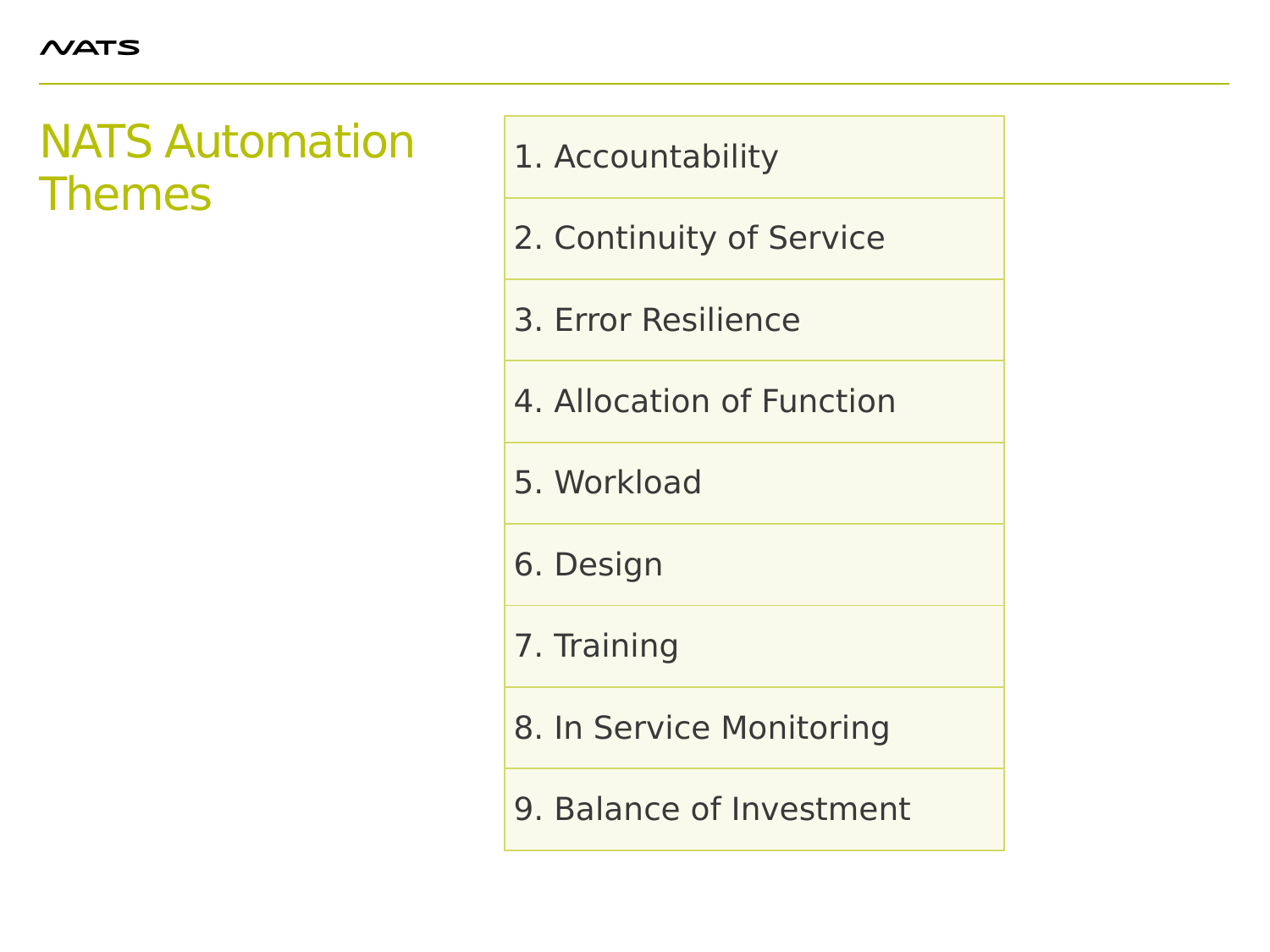

| 1. Accountability |
| --- |
| 2. Continuity of Service |
| 3. Error Resilience |
| 4. Allocation of Function |
| 5. Workload |
| 6. Design |
| 7. Training |
| 8. In Service Monitoring |
| 9. Balance of Investment |
# NATS Automation Themes